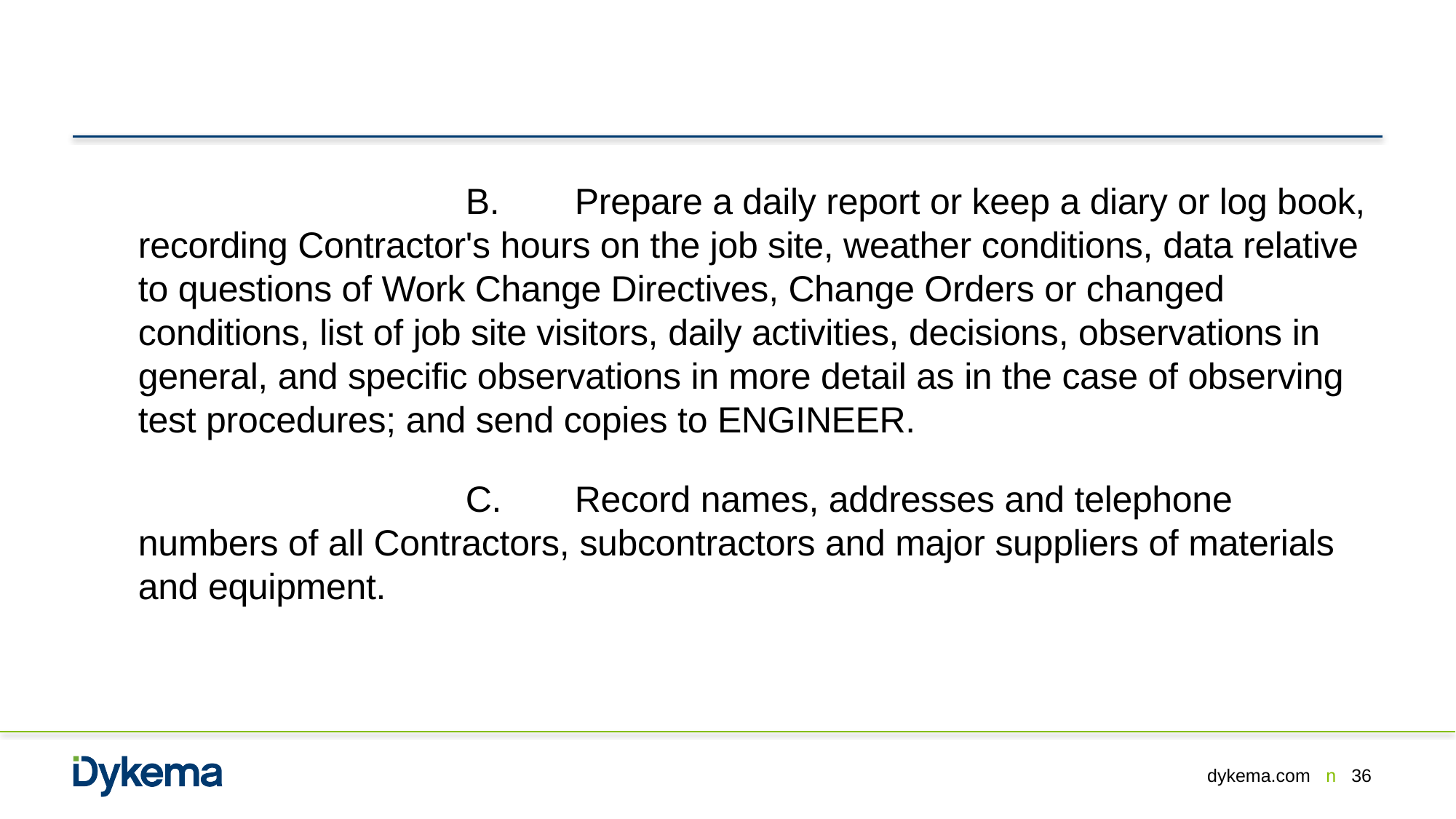

B.	Prepare a daily report or keep a diary or log book, recording Contractor's hours on the job site, weather conditions, data relative to questions of Work Change Directives, Change Orders or changed conditions, list of job site visitors, daily activities, decisions, observations in general, and specific observations in more detail as in the case of observing test procedures; and send copies to ENGINEER.
				C.	Record names, addresses and telephone numbers of all Contractors, subcontractors and major suppliers of materials and equipment.